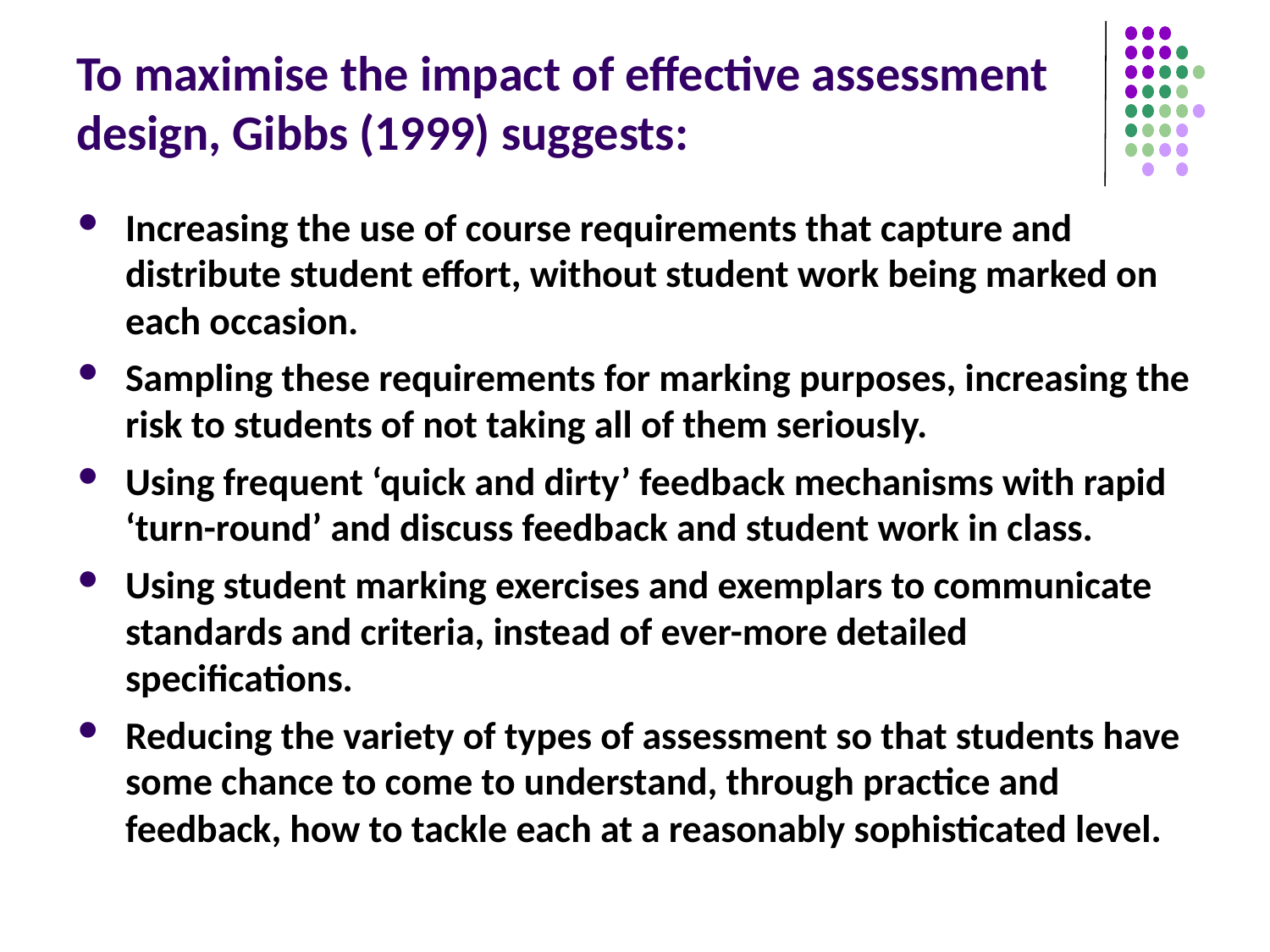

# To maximise the impact of effective assessment design, Gibbs (1999) suggests:
Increasing the use of course requirements that capture and distribute student effort, without student work being marked on each occasion.
Sampling these requirements for marking purposes, increasing the risk to students of not taking all of them seriously.
Using frequent ‘quick and dirty’ feedback mechanisms with rapid ‘turn-round’ and discuss feedback and student work in class.
Using student marking exercises and exemplars to communicate standards and criteria, instead of ever-more detailed specifications.
Reducing the variety of types of assessment so that students have some chance to come to understand, through practice and feedback, how to tackle each at a reasonably sophisticated level.